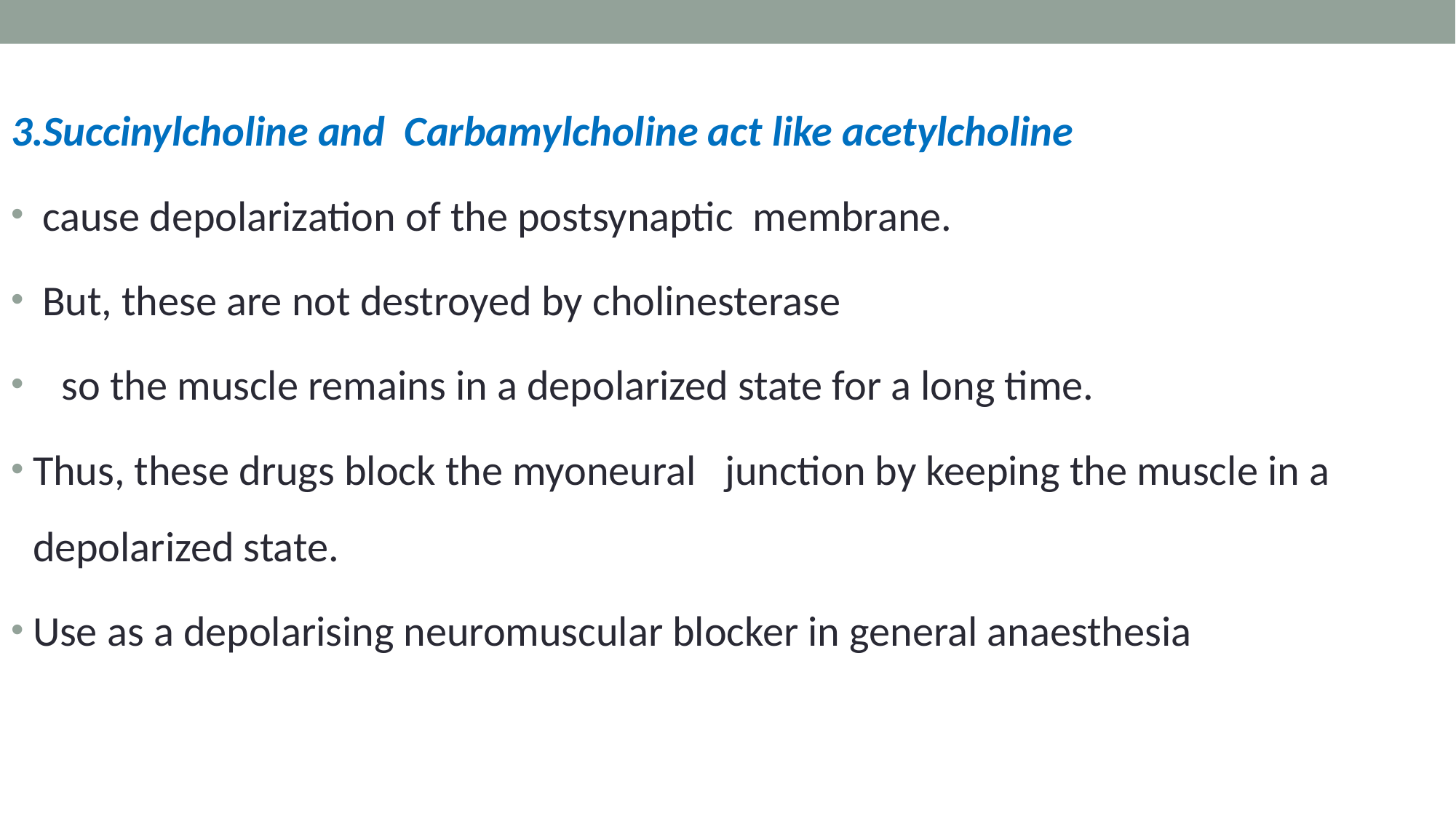

3.Succinylcholine and  Carbamylcholine act like acetylcholine
 cause depolarization of the postsynaptic  membrane.
 But, these are not destroyed by cholinesterase
   so the muscle remains in a depolarized state for a long time.
Thus, these drugs block the myoneural   junction by keeping the muscle in a depolarized state.
Use as a depolarising neuromuscular blocker in general anaesthesia